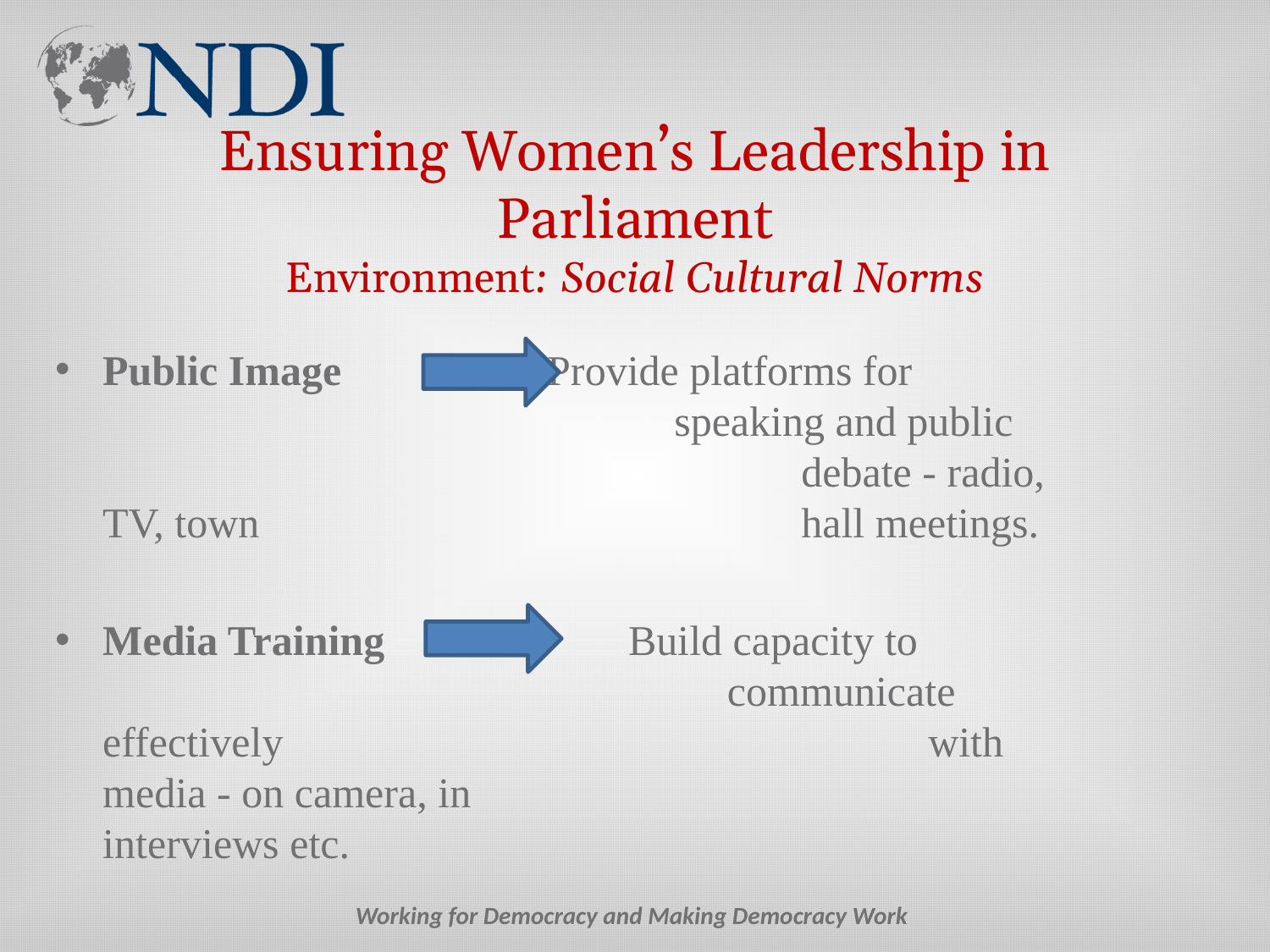

# Ensuring Women’s Leadership in Parliament Environment: Social Cultural Norms
Public Image		      Provide platforms for 					      speaking and public 					      debate - radio, TV, town 					      hall meetings.

Media Training                       Build capacity to 			                                   communicate effectively  					      with media - on camera, in    				      interviews etc.

Working for Democracy and Making Democracy Work